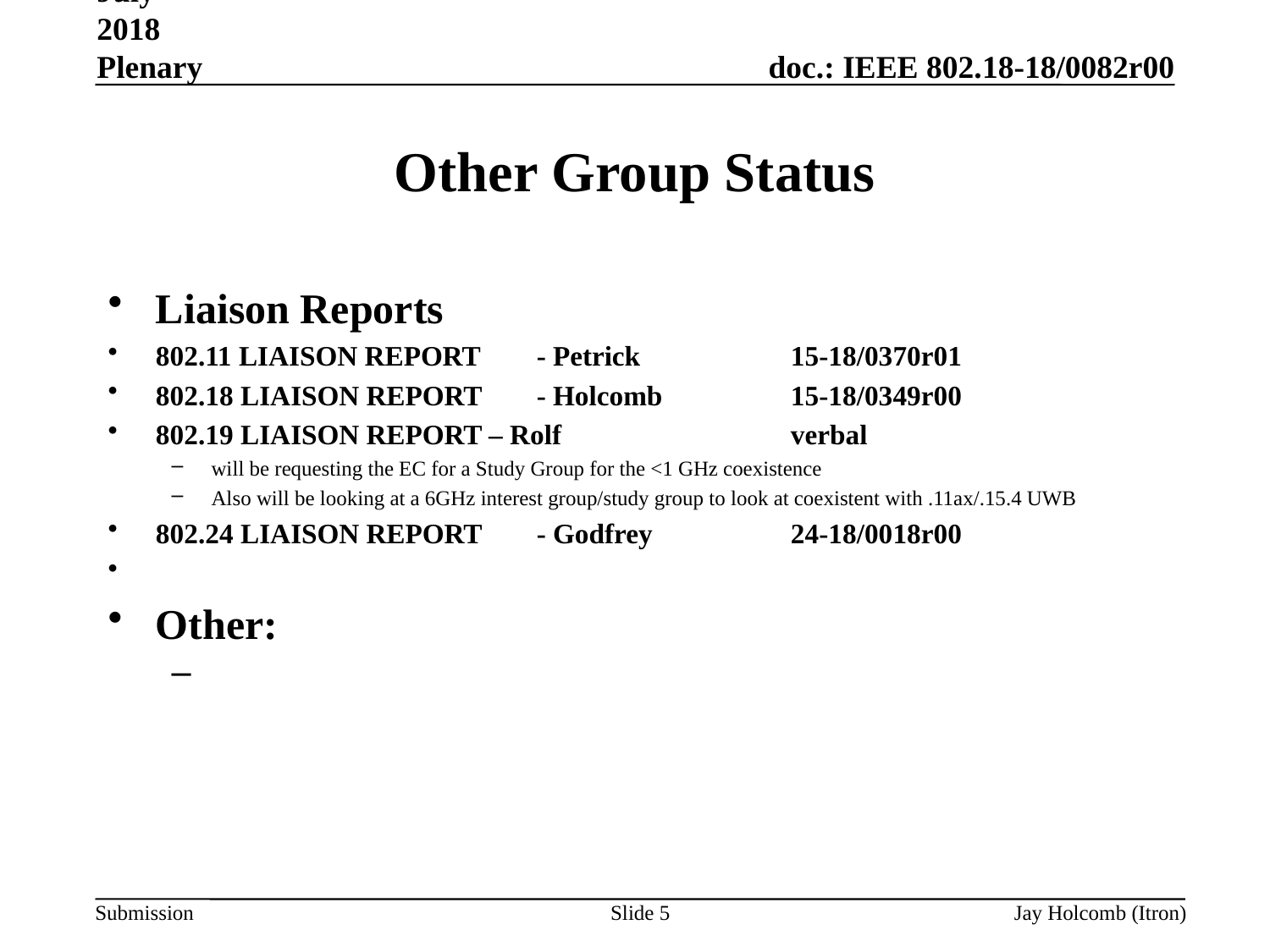

July 2018 Plenary
# Other Group Status
Liaison Reports
802.11 LIAISON REPORT	- Petrick		15-18/0370r01
802.18 LIAISON REPORT	- Holcomb		15-18/0349r00
802.19 LIAISON REPORT – Rolf		verbal
will be requesting the EC for a Study Group for the <1 GHz coexistence
Also will be looking at a 6GHz interest group/study group to look at coexistent with .11ax/.15.4 UWB
802.24 LIAISON REPORT	- Godfrey		24-18/0018r00

Other:

Slide 5
Jay Holcomb (Itron)